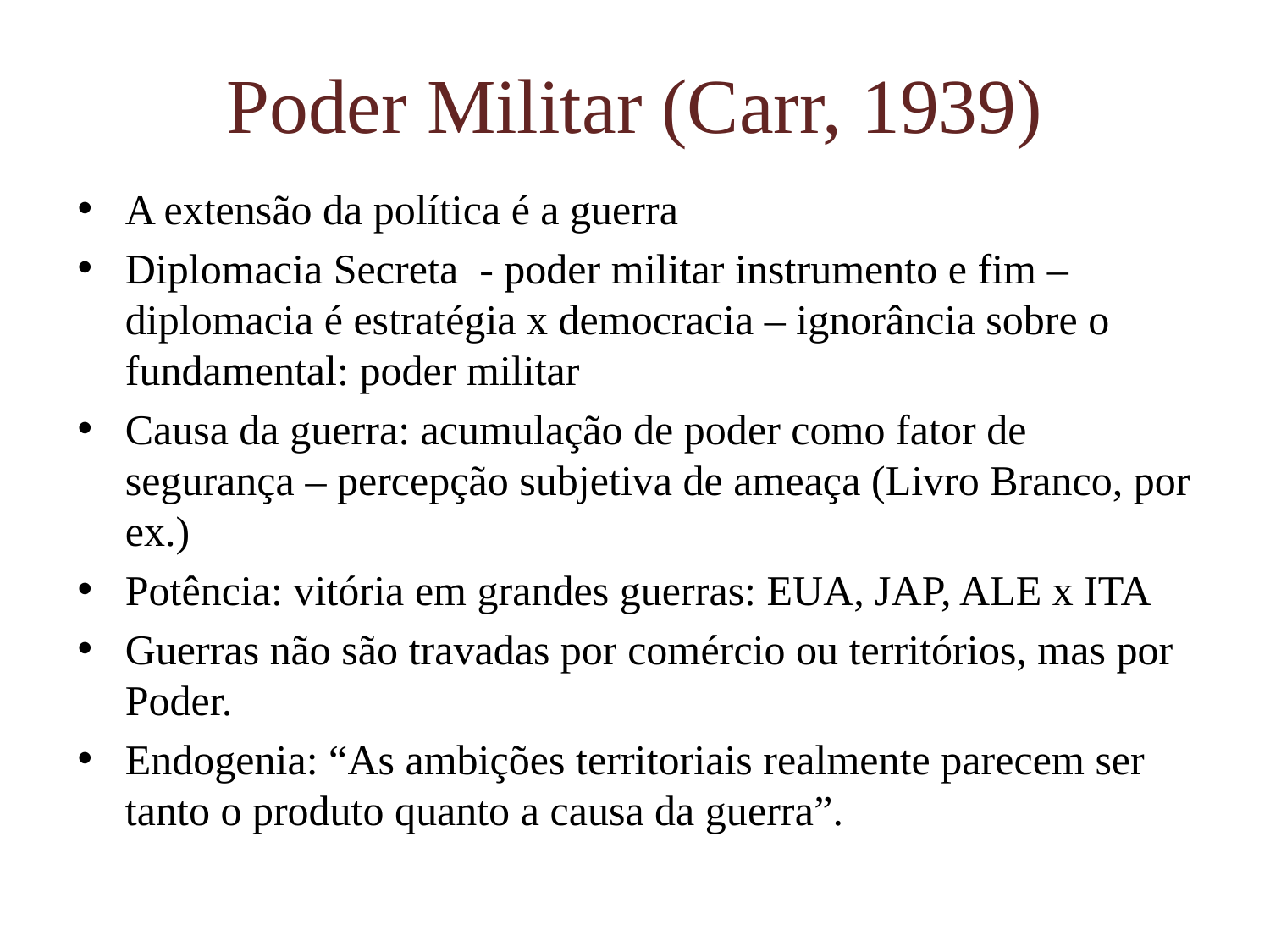

# Poder Militar (Carr, 1939)
A extensão da política é a guerra
Diplomacia Secreta  - poder militar instrumento e fim – diplomacia é estratégia x democracia – ignorância sobre o fundamental: poder militar
Causa da guerra: acumulação de poder como fator de segurança – percepção subjetiva de ameaça (Livro Branco, por ex.)
Potência: vitória em grandes guerras: EUA, JAP, ALE x ITA
Guerras não são travadas por comércio ou territórios, mas por Poder.
Endogenia: “As ambições territoriais realmente parecem ser tanto o produto quanto a causa da guerra”.